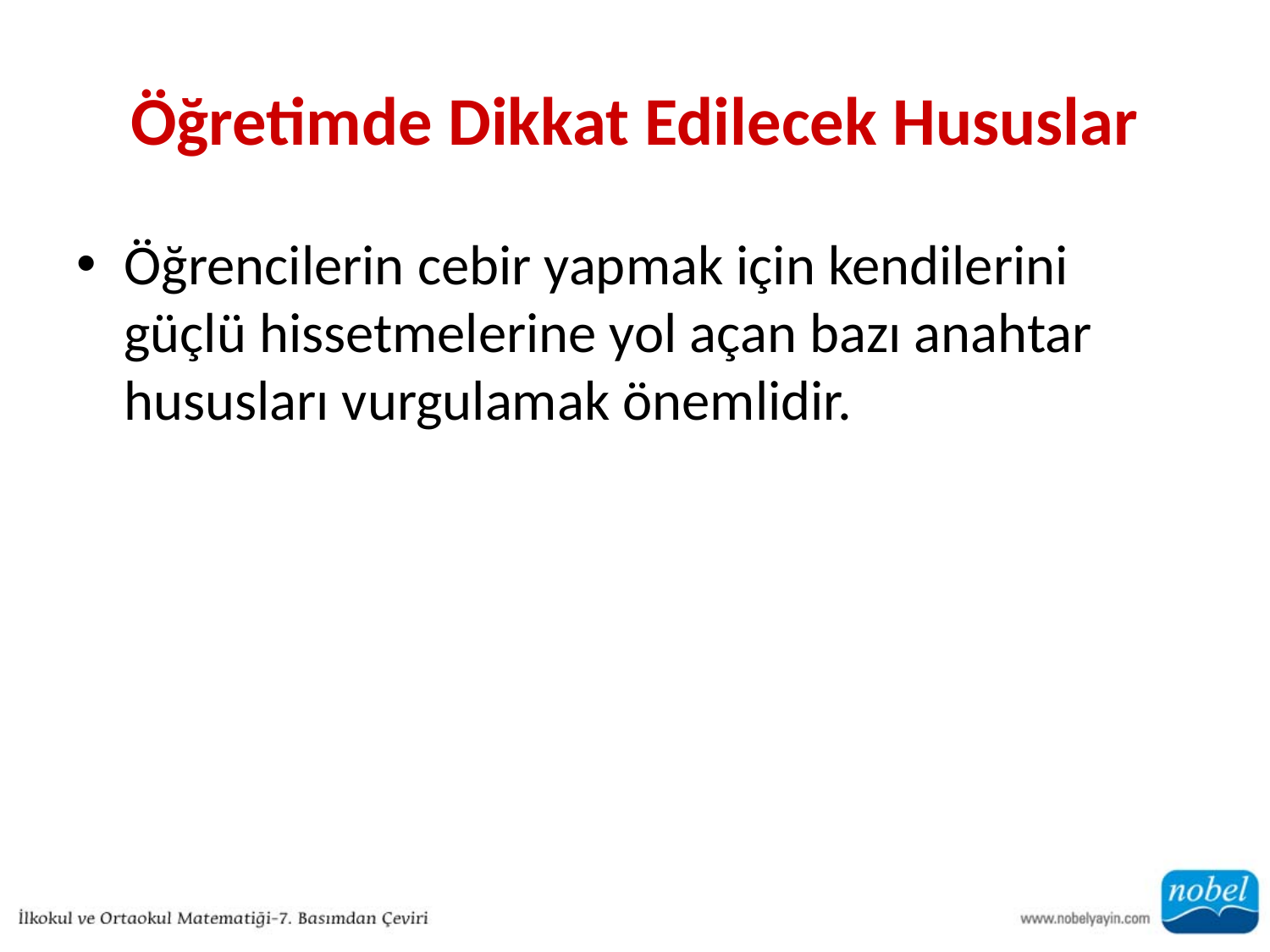

# Öğretimde Dikkat Edilecek Hususlar
Öğrencilerin cebir yapmak için kendilerini güçlü hissetmelerine yol açan bazı anahtar hususları vurgulamak önemlidir.